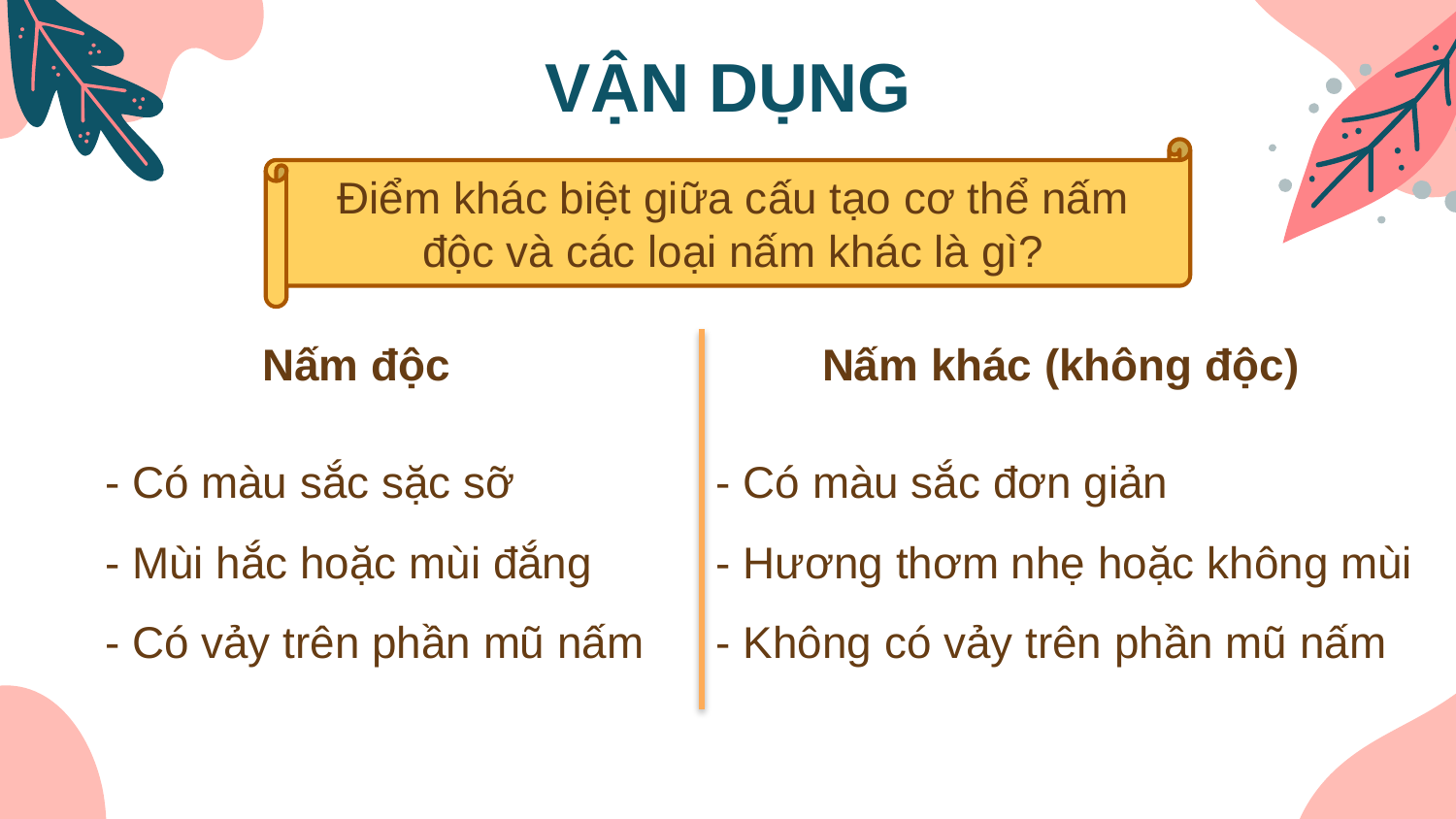

VẬN DỤNG
Điểm khác biệt giữa cấu tạo cơ thể nấm độc và các loại nấm khác là gì?
Nấm độc
Nấm khác (không độc)
- Có màu sắc sặc sỡ
- Mùi hắc hoặc mùi đắng
- Có vảy trên phần mũ nấm
- Có màu sắc đơn giản
- Hương thơm nhẹ hoặc không mùi
- Không có vảy trên phần mũ nấm